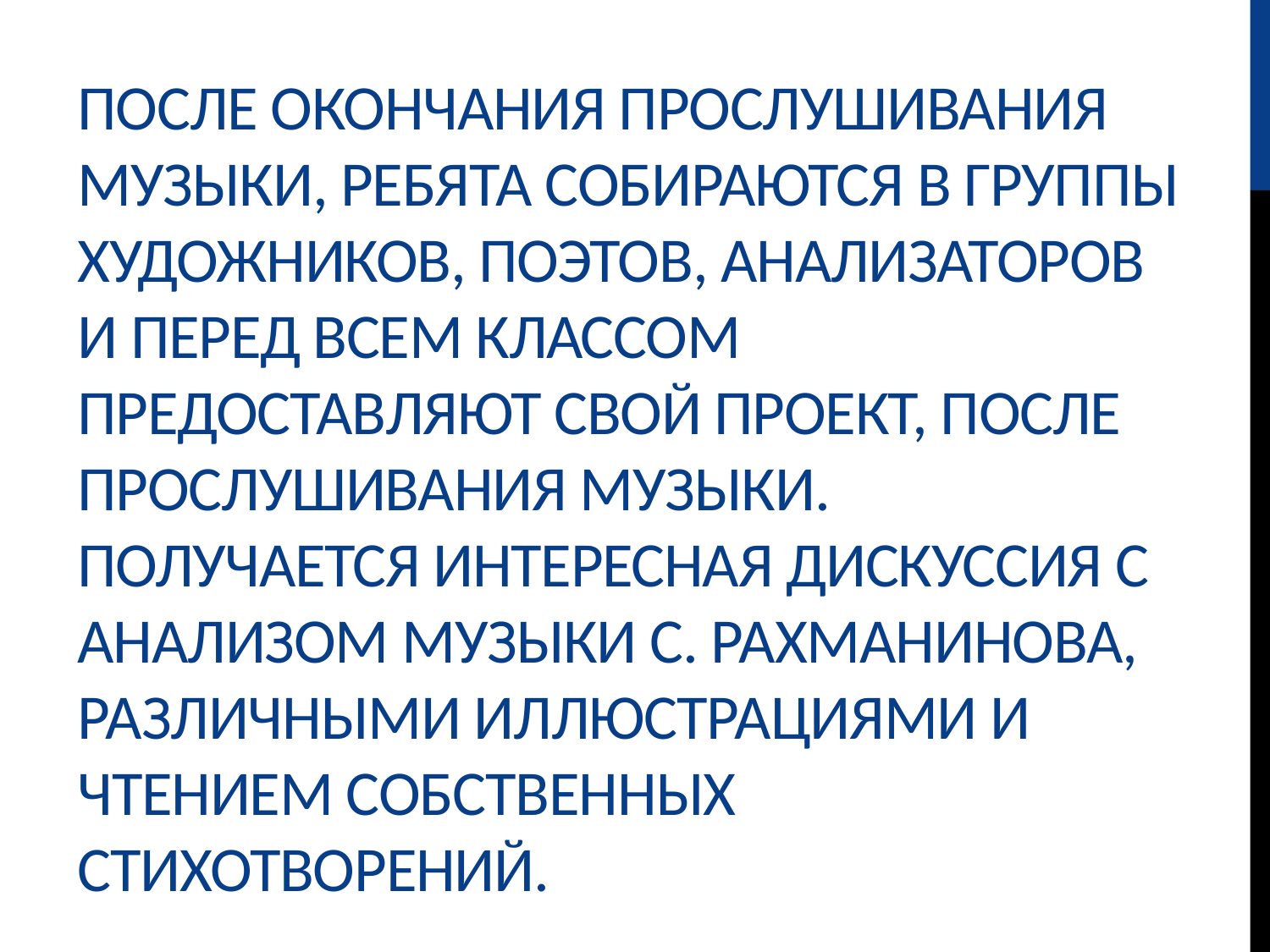

# После окончания прослушивания музыки, ребята собираются в группы художников, поэтов, анализаторов и перед всем классом предоставляют свой проект, после прослушивания музыки. Получается интересная дискуссия с анализом музыки С. Рахманинова, различными иллюстрациями и чтением собственных  стихотворений.